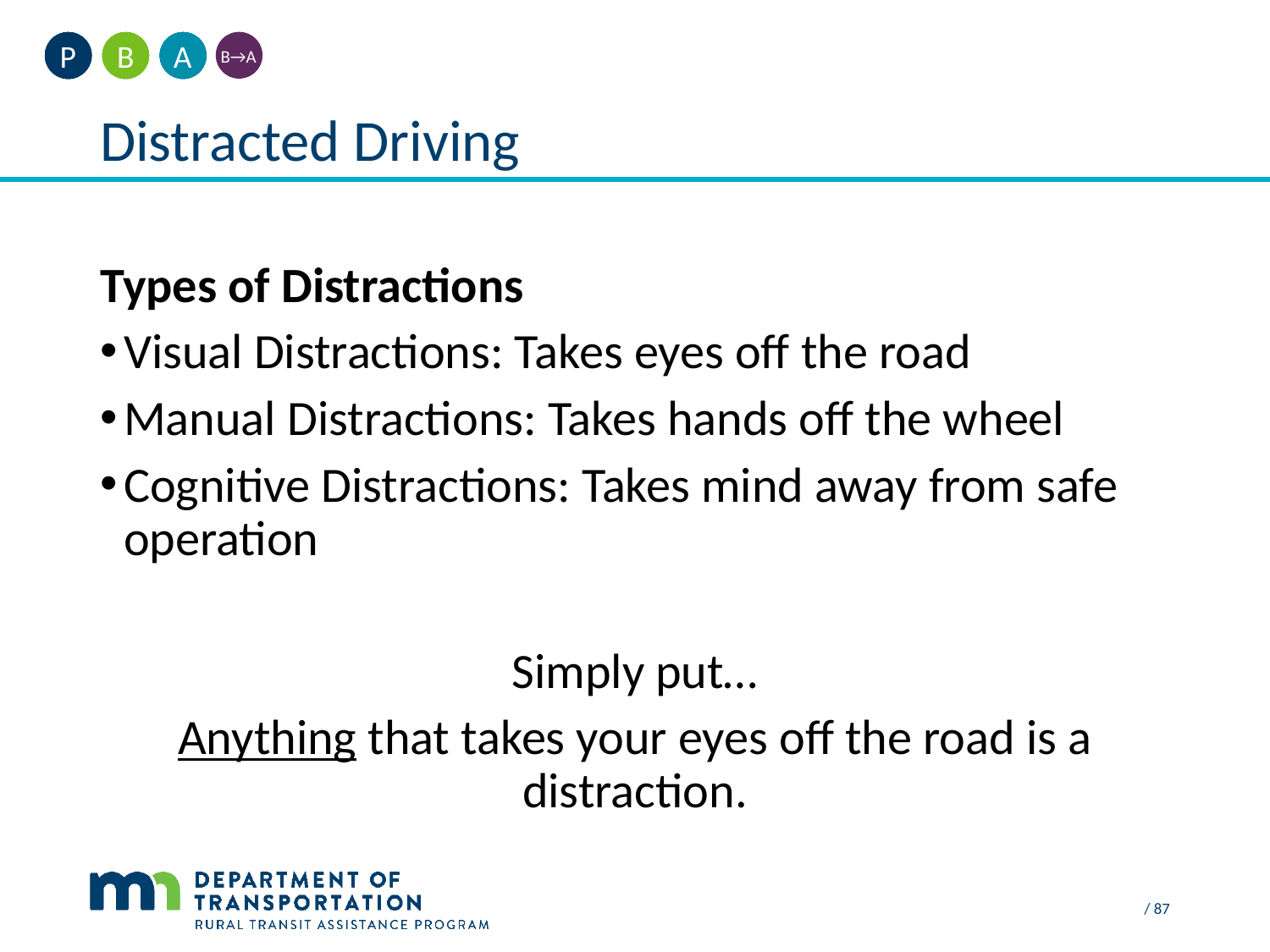

A
B
P

B→A
# Distracted Driving
Types of Distractions
Visual Distractions: Takes eyes off the road
Manual Distractions: Takes hands off the wheel
Cognitive Distractions: Takes mind away from safe operation

Simply put…
Anything that takes your eyes off the road is a distraction.
 / 87